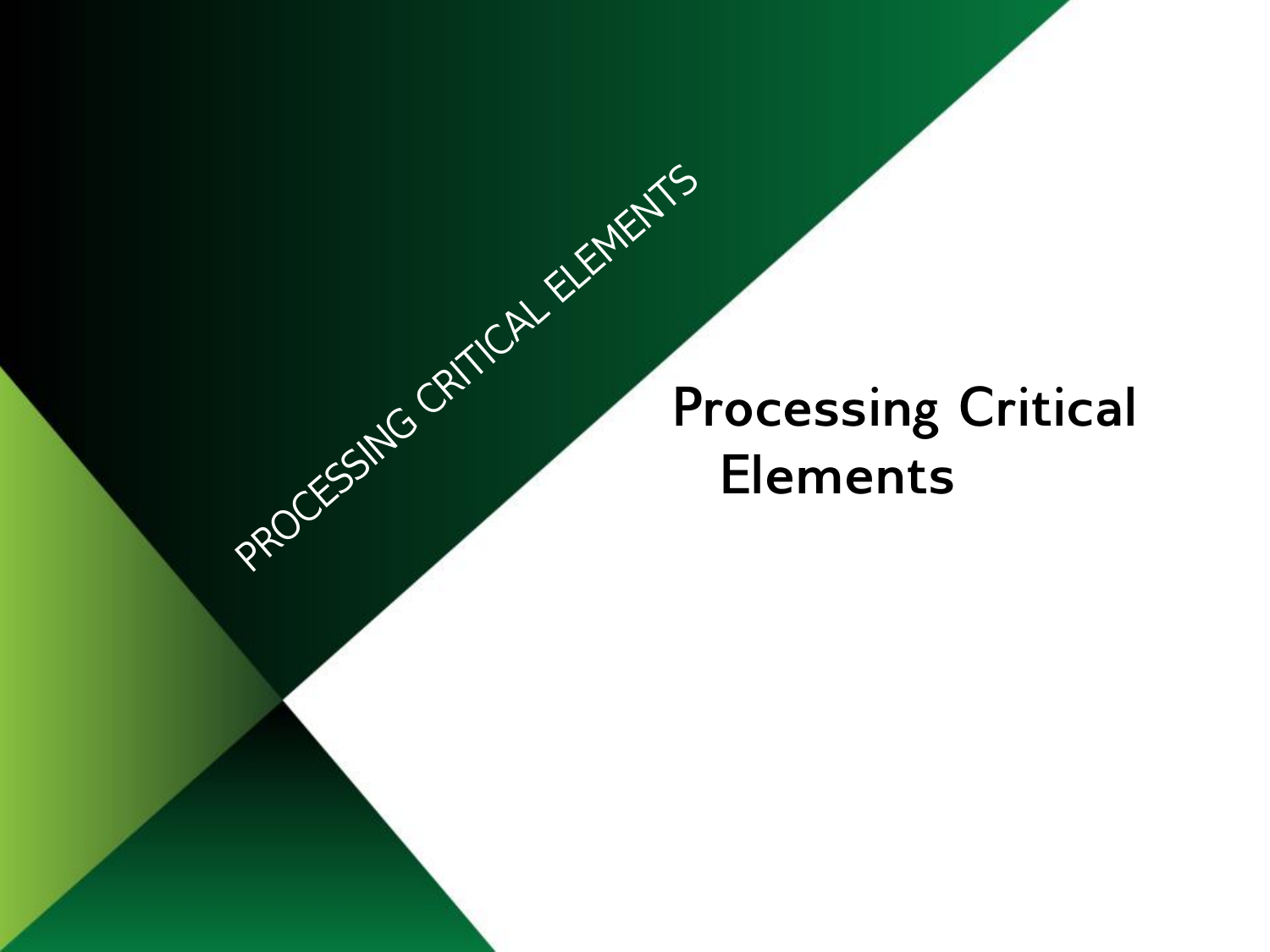

# Processing Critical elements
Processing Critical Elements